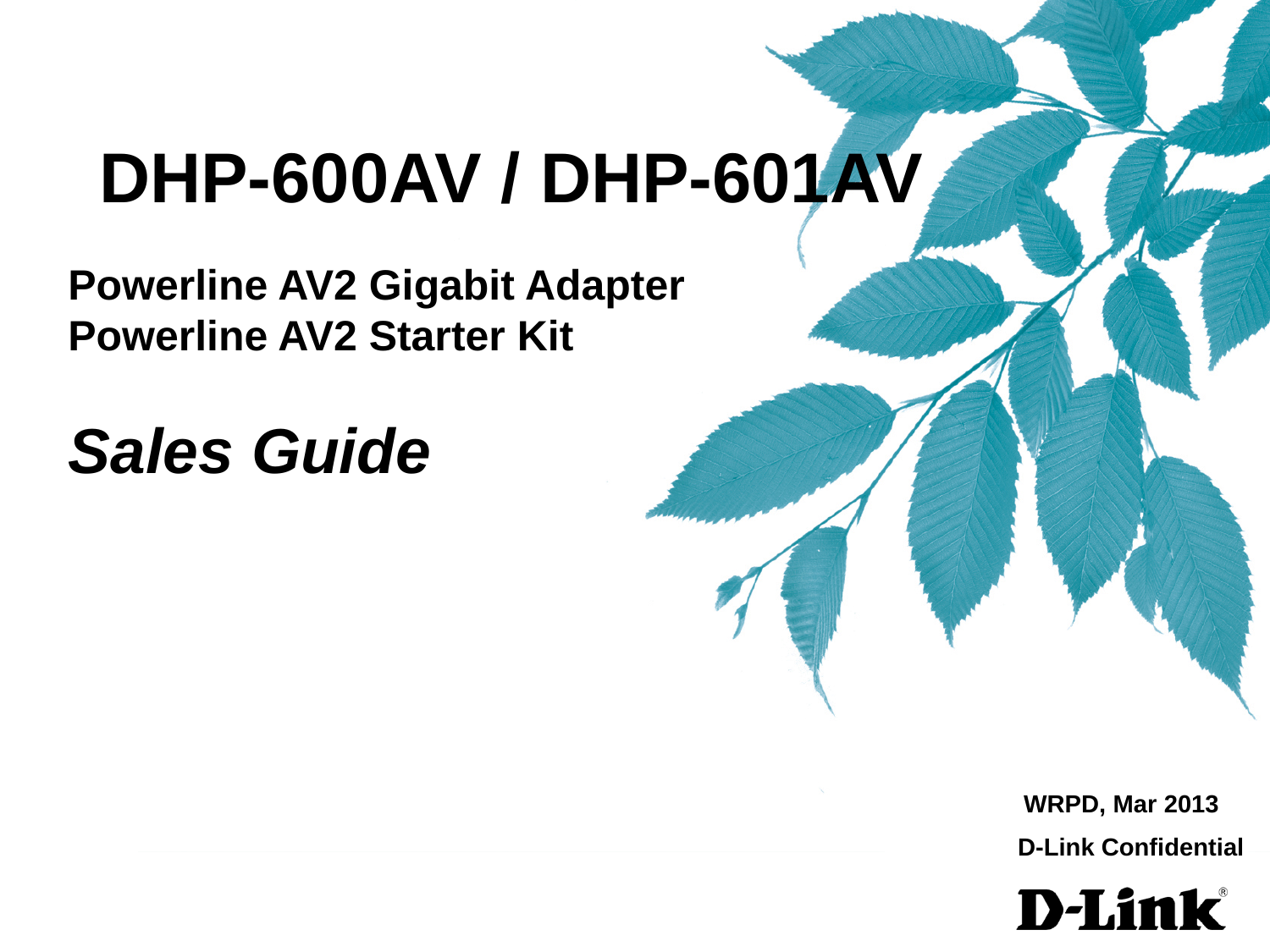

DHP-600AV / DHP-601AV
Powerline AV2 Gigabit Adapter
Powerline AV2 Starter Kit
Sales Guide
WRPD, Mar 2013
D-Link Confidential